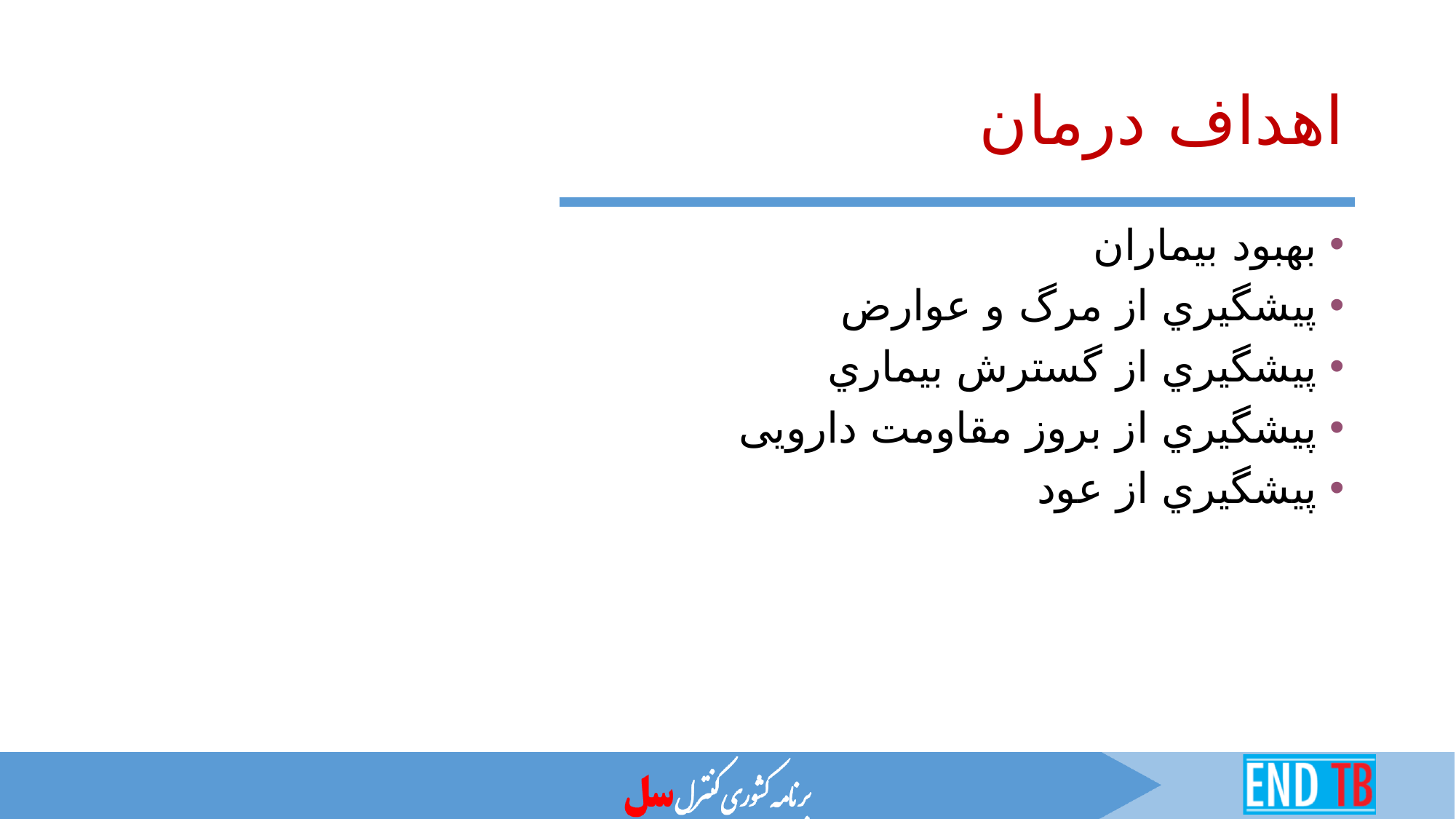

# اهداف درمان
بهبود بيماران
پيشگيري از مرگ و عوارض
پيشگيري از گسترش بيماري
پيشگيري از بروز مقاومت دارویی
پيشگيري از عود